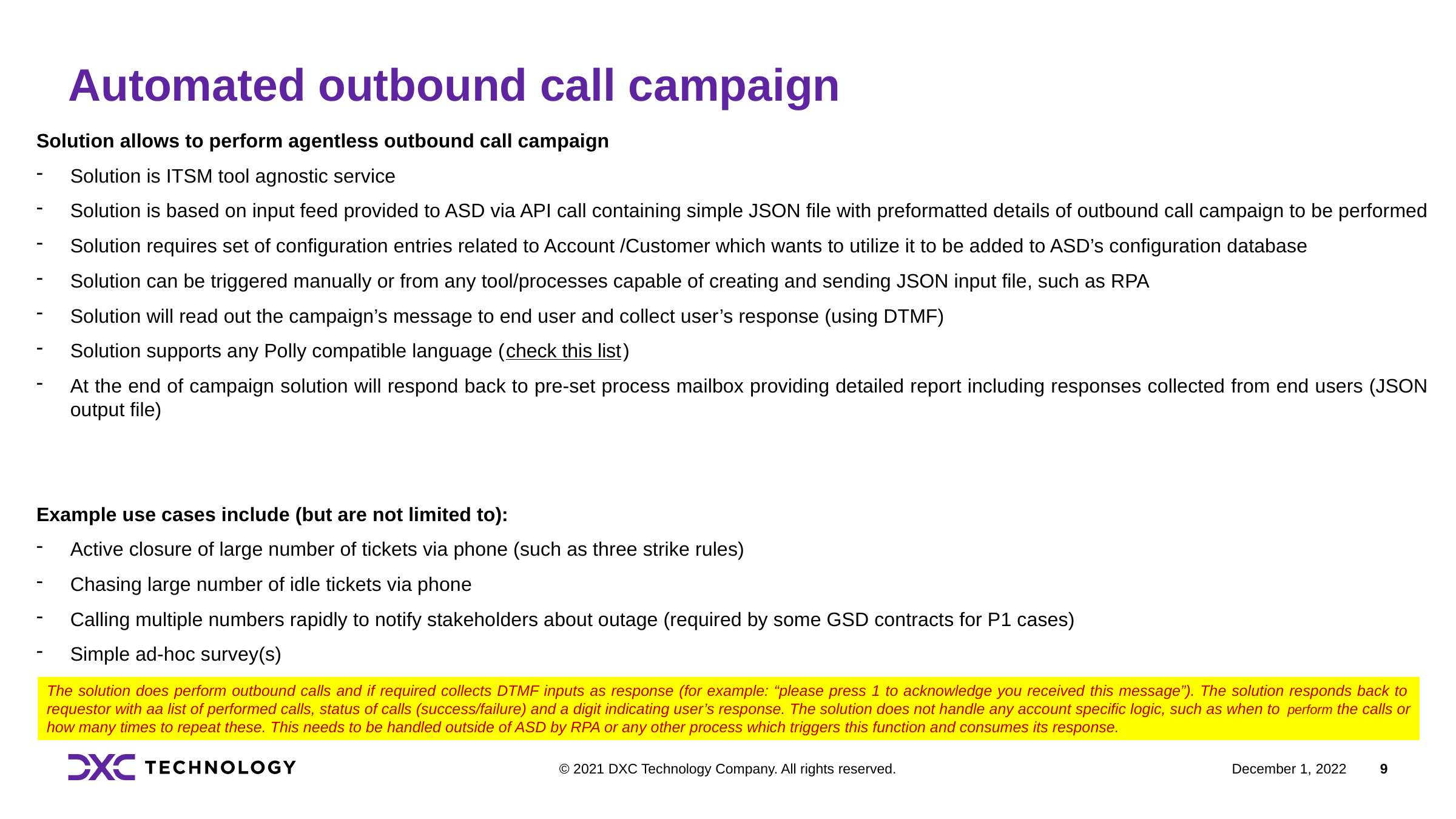

# Automated outbound call campaign
Solution allows to perform agentless outbound call campaign
Solution is ITSM tool agnostic service
Solution is based on input feed provided to ASD via API call containing simple JSON file with preformatted details of outbound call campaign to be performed
Solution requires set of configuration entries related to Account /Customer which wants to utilize it to be added to ASD’s configuration database
Solution can be triggered manually or from any tool/processes capable of creating and sending JSON input file, such as RPA
Solution will read out the campaign’s message to end user and collect user’s response (using DTMF)
Solution supports any Polly compatible language (check this list)
At the end of campaign solution will respond back to pre-set process mailbox providing detailed report including responses collected from end users (JSON output file)

Example use cases include (but are not limited to):
Active closure of large number of tickets via phone (such as three strike rules)
Chasing large number of idle tickets via phone
Calling multiple numbers rapidly to notify stakeholders about outage (required by some GSD contracts for P1 cases)
Simple ad-hoc survey(s)
The solution does perform outbound calls and if required collects DTMF inputs as response (for example: “please press 1 to acknowledge you received this message”). The solution responds back to requestor with aa list of performed calls, status of calls (success/failure) and a digit indicating user’s response. The solution does not handle any account specific logic, such as when to perform the calls or how many times to repeat these. This needs to be handled outside of ASD by RPA or any other process which triggers this function and consumes its response.